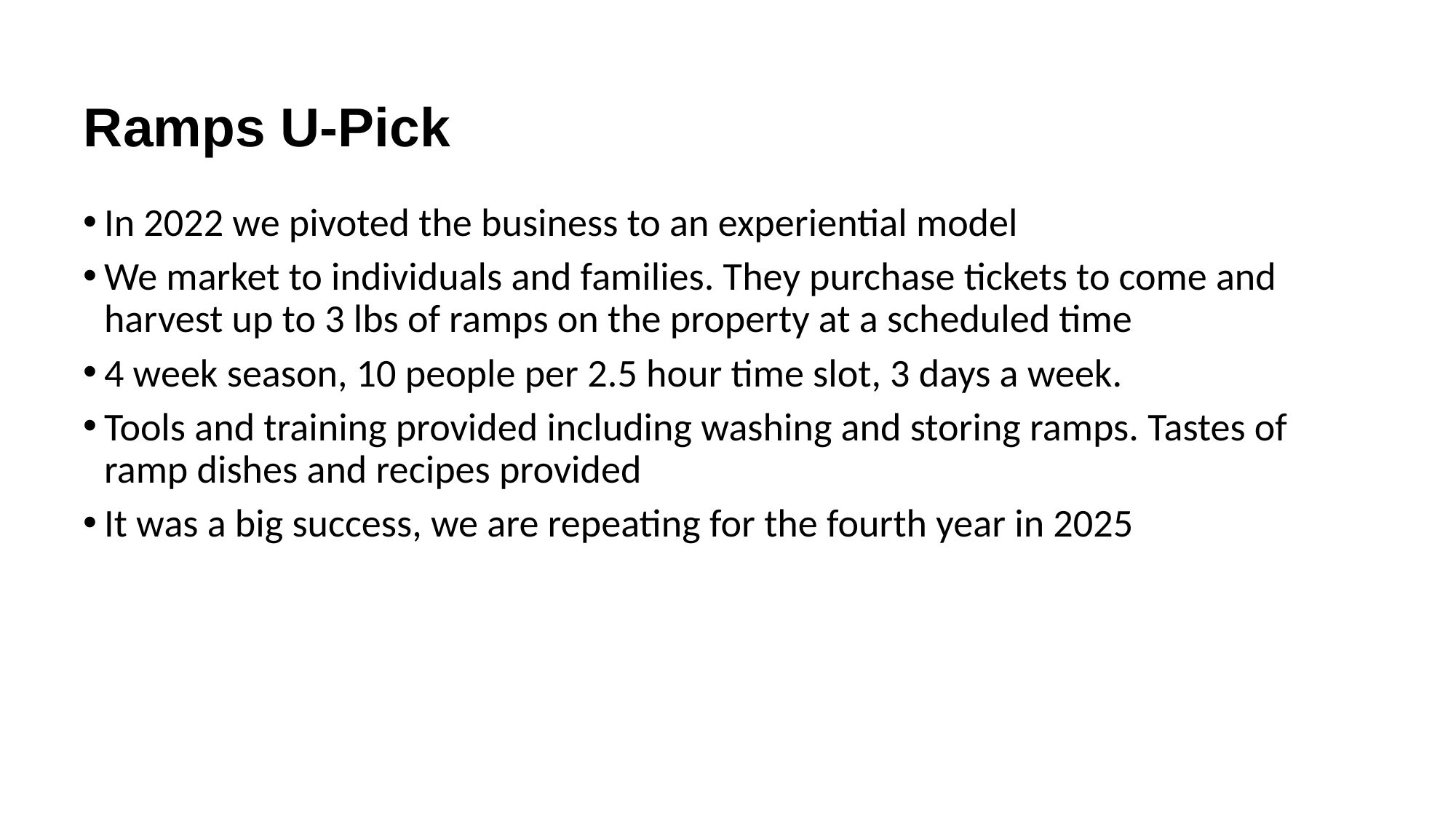

# Ramps U-Pick
In 2022 we pivoted the business to an experiential model
We market to individuals and families. They purchase tickets to come and harvest up to 3 lbs of ramps on the property at a scheduled time
4 week season, 10 people per 2.5 hour time slot, 3 days a week.
Tools and training provided including washing and storing ramps. Tastes of ramp dishes and recipes provided
It was a big success, we are repeating for the fourth year in 2025